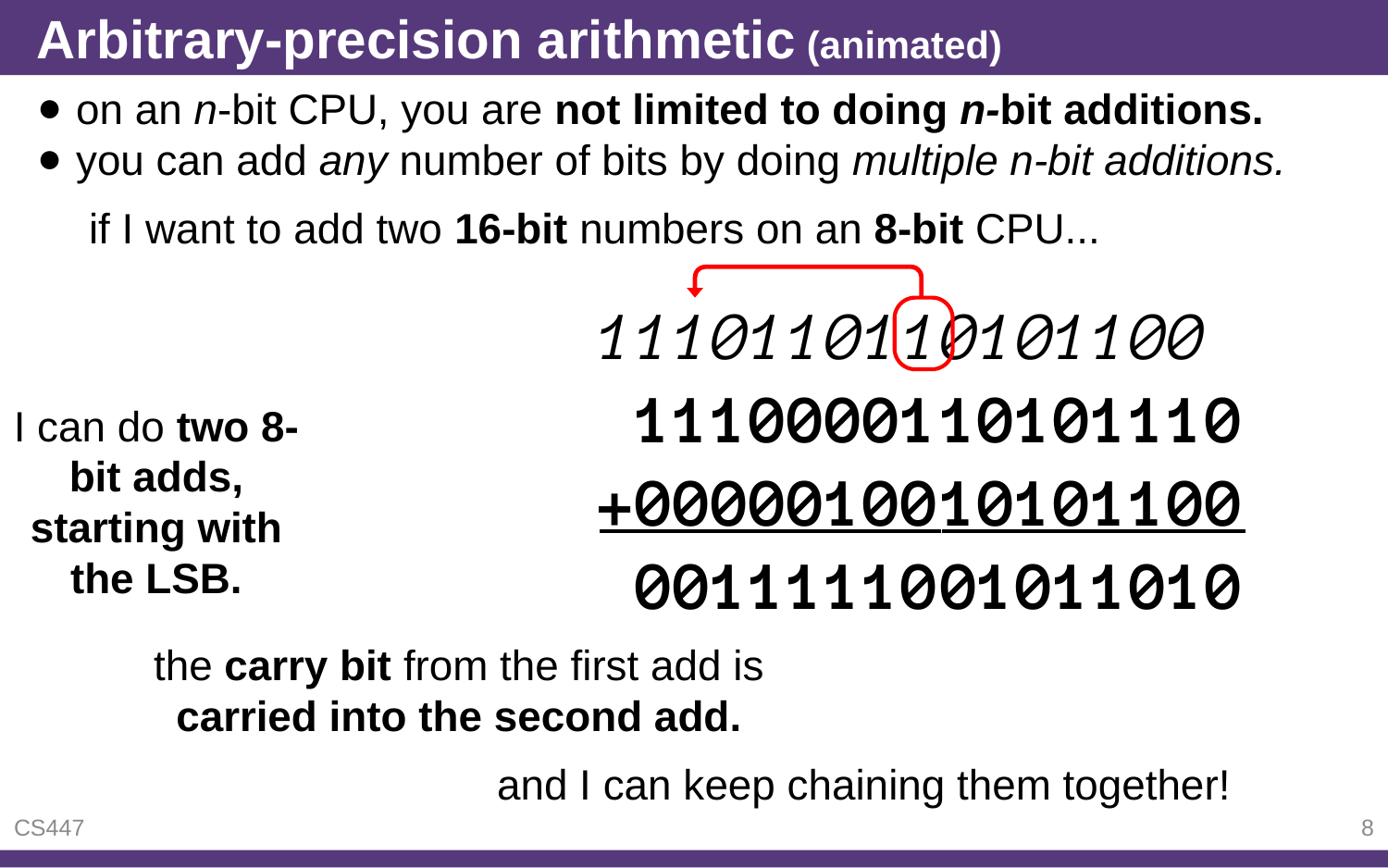

# Arbitrary-precision arithmetic (animated)
on an n-bit CPU, you are not limited to doing n-bit additions.
you can add any number of bits by doing multiple n-bit additions.
if I want to add two 16-bit numbers on an 8-bit CPU...

11101101
 11100001
+00000100
 00111110
10101100
 10101110
 10101100
 01011010
I can do two 8-bit adds, starting with the LSB.
the carry bit from the first add is carried into the second add.
and I can keep chaining them together!
CS447
8